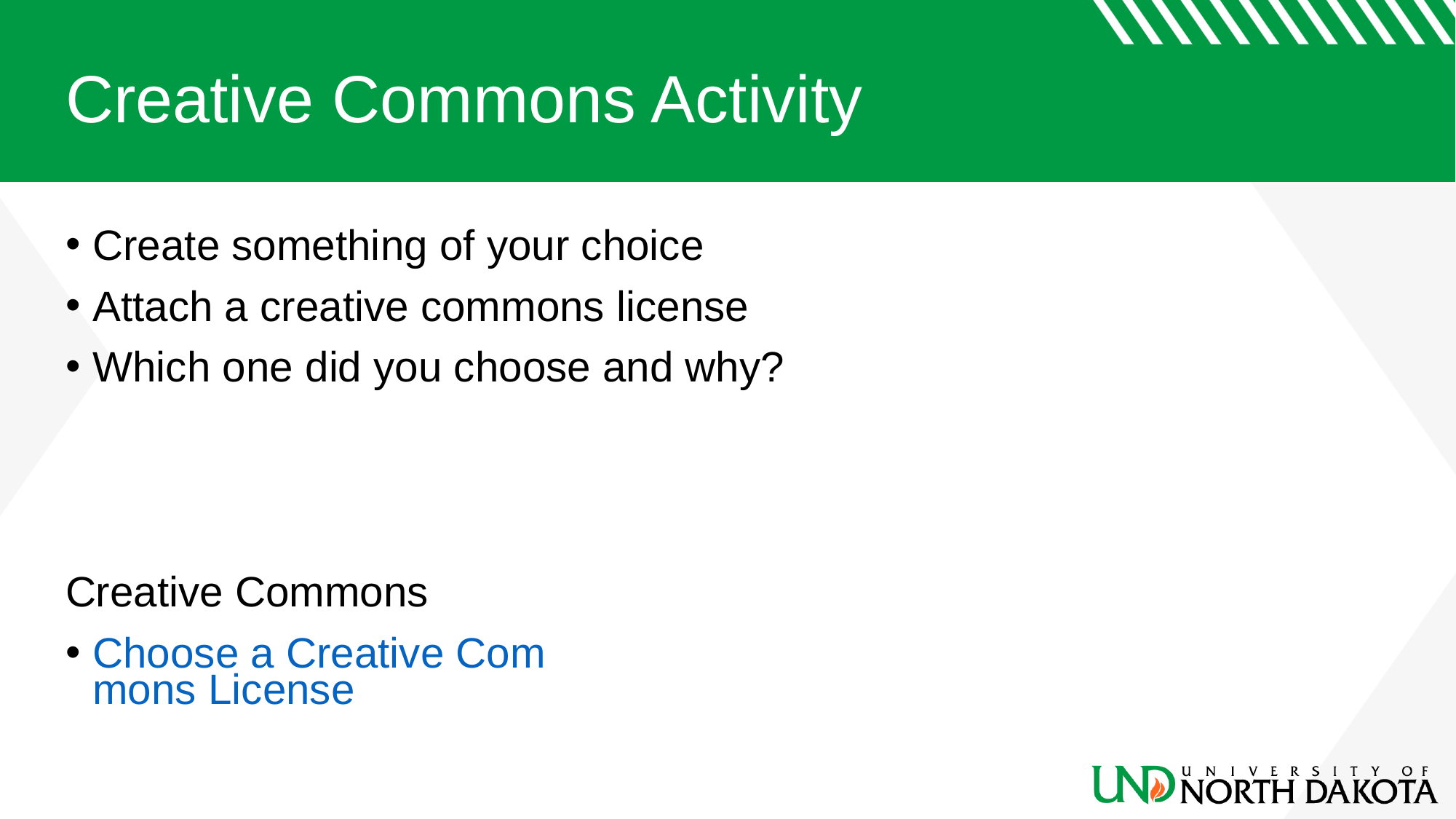

# Creative Commons Activity
Create something of your choice
Attach a creative commons license
Which one did you choose and why?
Creative Commons
Choose a Creative Commons License